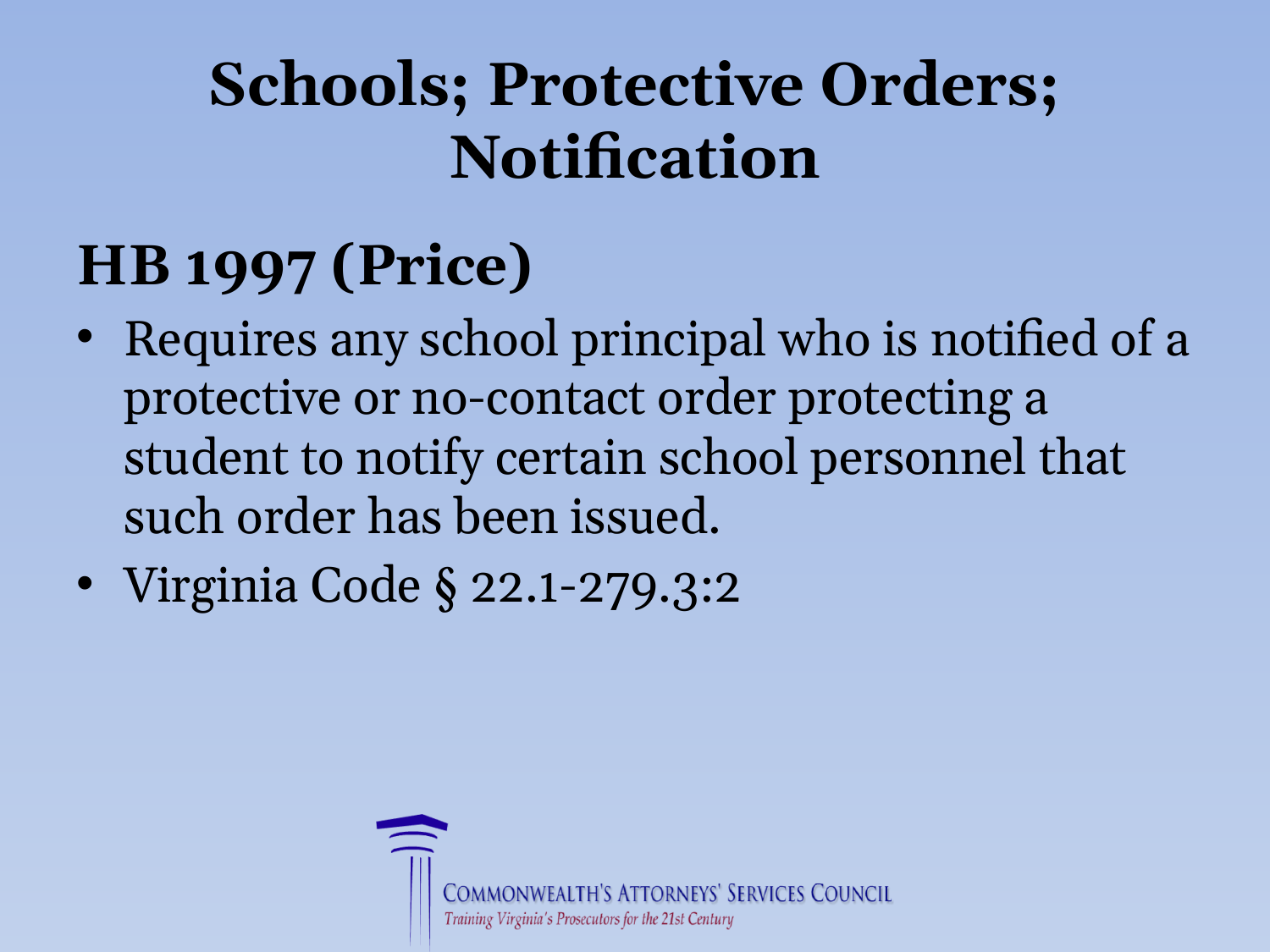

# Schools; Protective Orders; Notification
HB 1997 (Price)
Requires any school principal who is notified of a protective or no-contact order protecting a student to notify certain school personnel that such order has been issued.
Virginia Code § 22.1-279.3:2